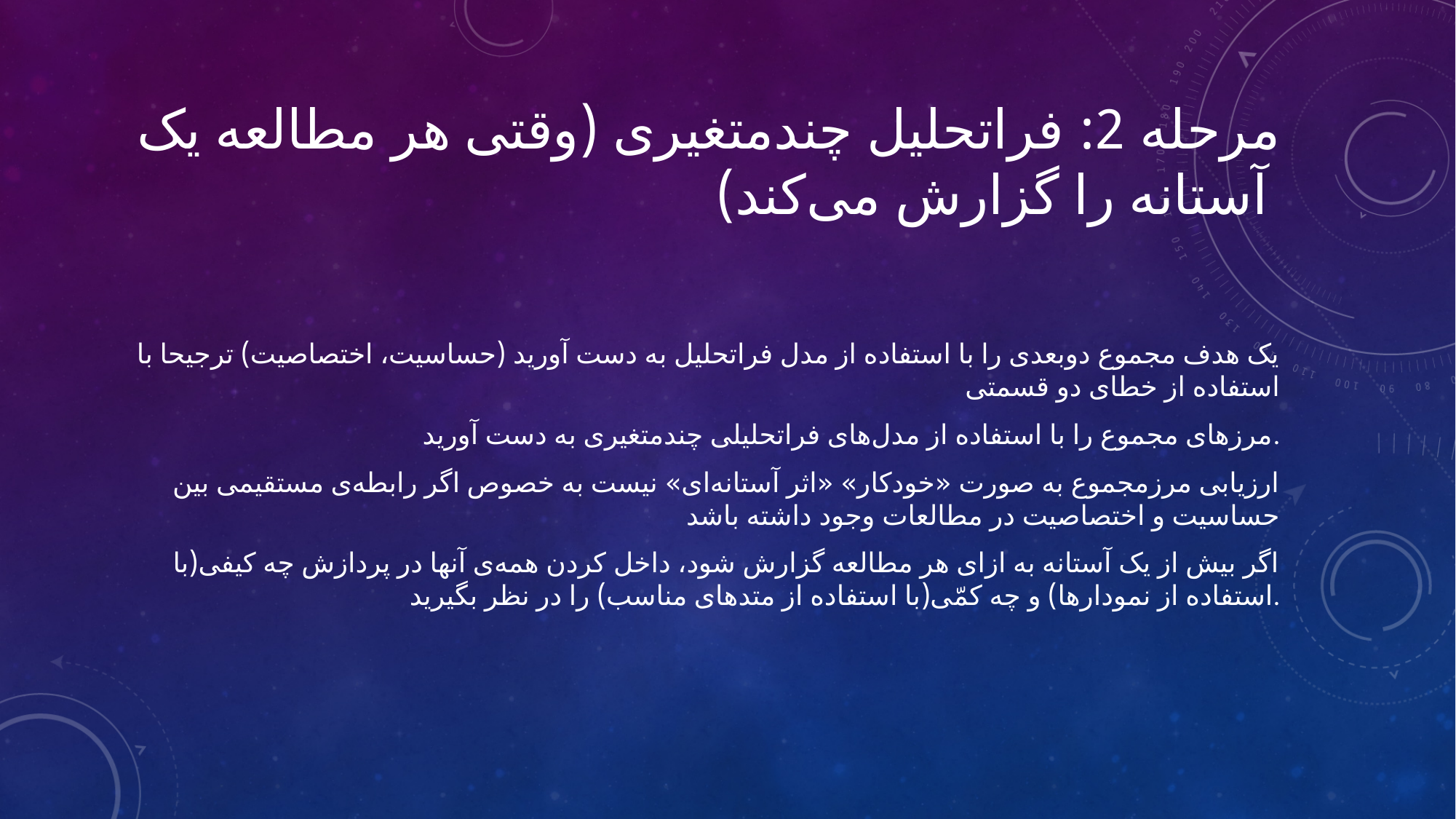

# مرحله 2: فراتحلیل چندمتغیری (وقتی هر مطالعه یک آستانه را گزارش می‌کند)
یک هدف مجموع دوبعدی را با استفاده از مدل فراتحلیل به دست آورید (حساسیت، اختصاصیت) ترجیحا با استفاده از خطای دو قسمتی
مرزهای مجموع را با استفاده از مدل‌های فراتحلیلی چندمتغیری به دست آورید.
     ارزیابی مرزمجموع به صورت «خودکار» «اثر آستانه‌ای» نیست به خصوص اگر رابطه‌ی مستقیمی بین حساسیت و اختصاصیت در مطالعات وجود داشته باشد
اگر بیش از یک آستانه به ازای هر مطالعه گزارش شود، داخل کردن همه‌ی آنها در پردازش چه کیفی(با استفاده از نمودارها) و چه کمّی(با استفاده از متدهای مناسب) را در نظر بگیرید.